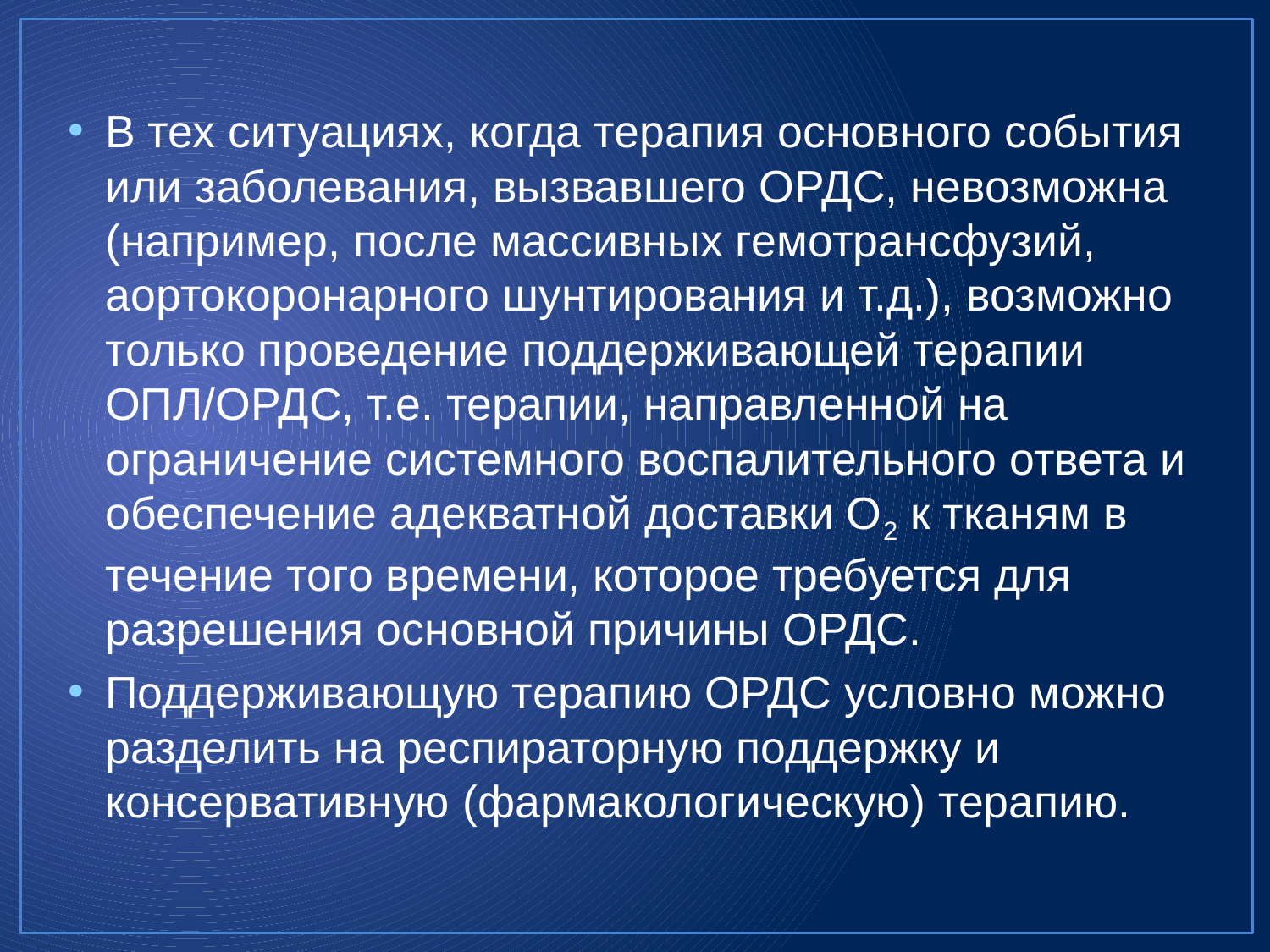

#
В тех ситуациях, когда терапия основного события или заболевания, вызвавшего ОРДС, невозможна (например, после массивных гемотрансфузий, аортокоронарного шунтирования и т.д.), возможно только проведение поддерживающей терапии ОПЛ/ОРДС, т.е. терапии, направленной на ограничение системного воспалительного ответа и обеспечение адекватной доставки О2 к тканям в течение того времени, которое требуется для разрешения основной причины ОРДС.
Поддерживающую терапию ОРДС условно можно разделить на респираторную поддержку и консервативную (фармакологическую) терапию.